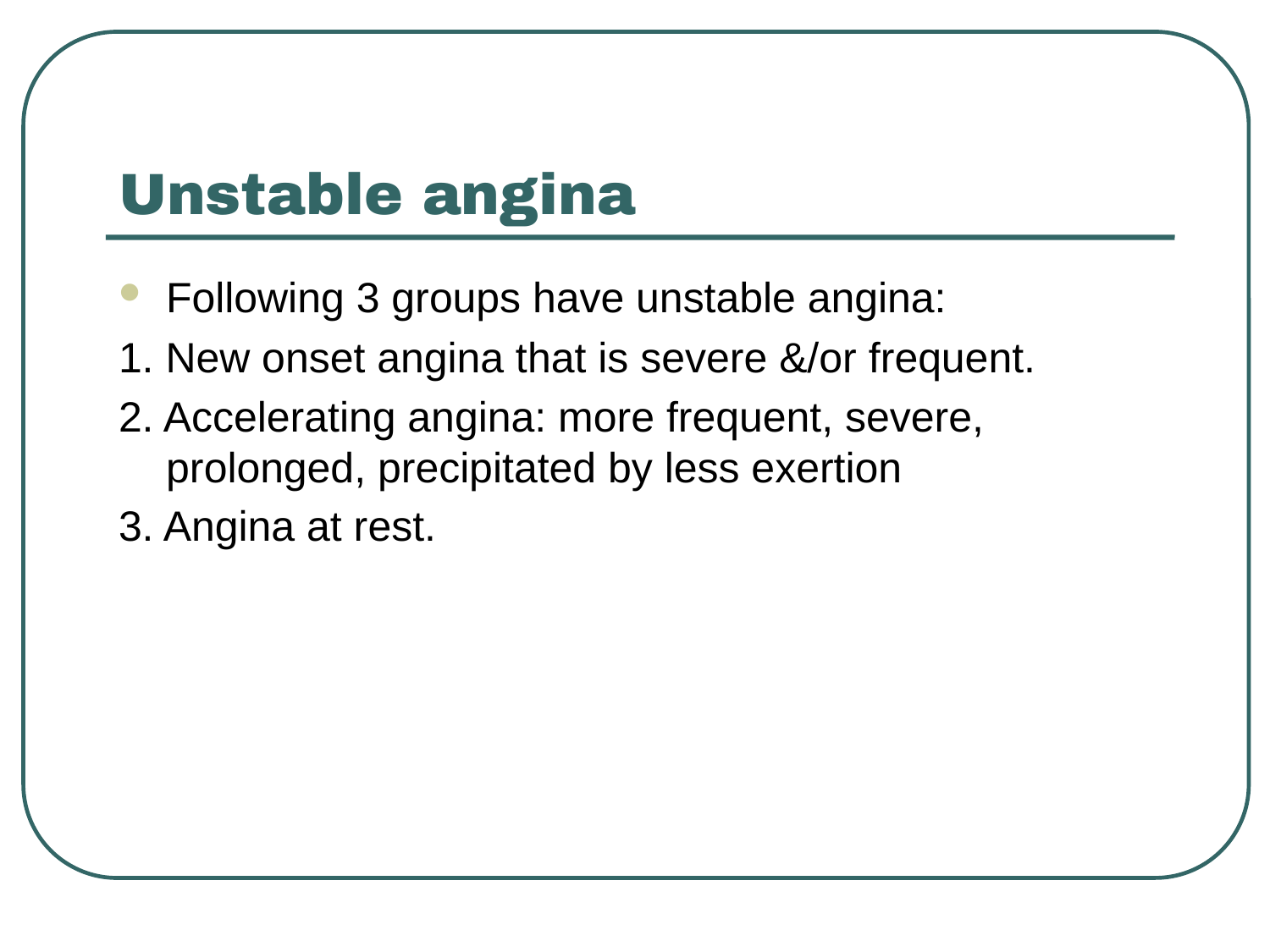

# Unstable angina
Following 3 groups have unstable angina:
1. New onset angina that is severe &/or frequent.
2. Accelerating angina: more frequent, severe, prolonged, precipitated by less exertion
3. Angina at rest.